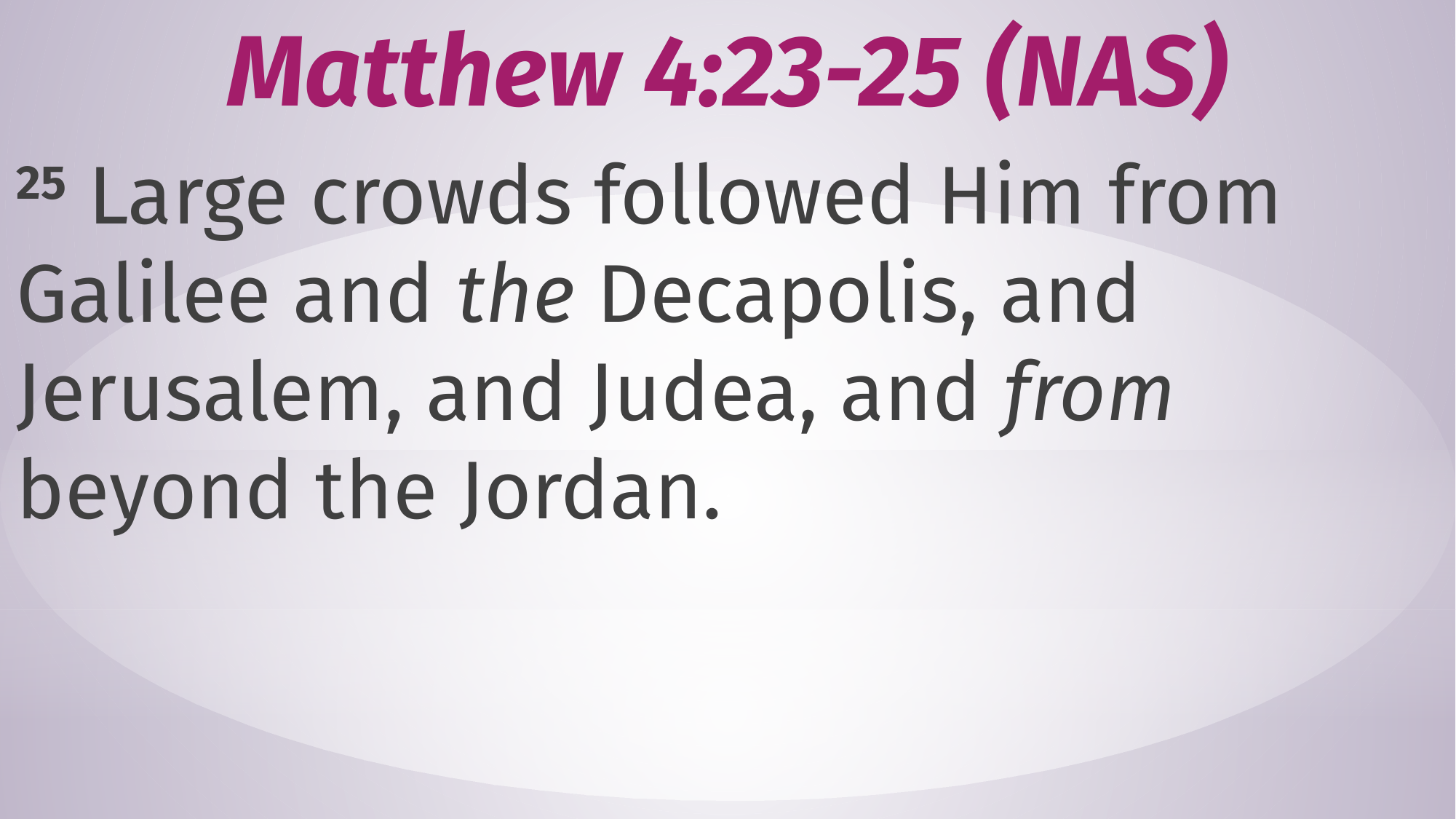

# Matthew 4:23-25 (NAS)
25 Large crowds followed Him from Galilee and the Decapolis, and Jerusalem, and Judea, and from beyond the Jordan.